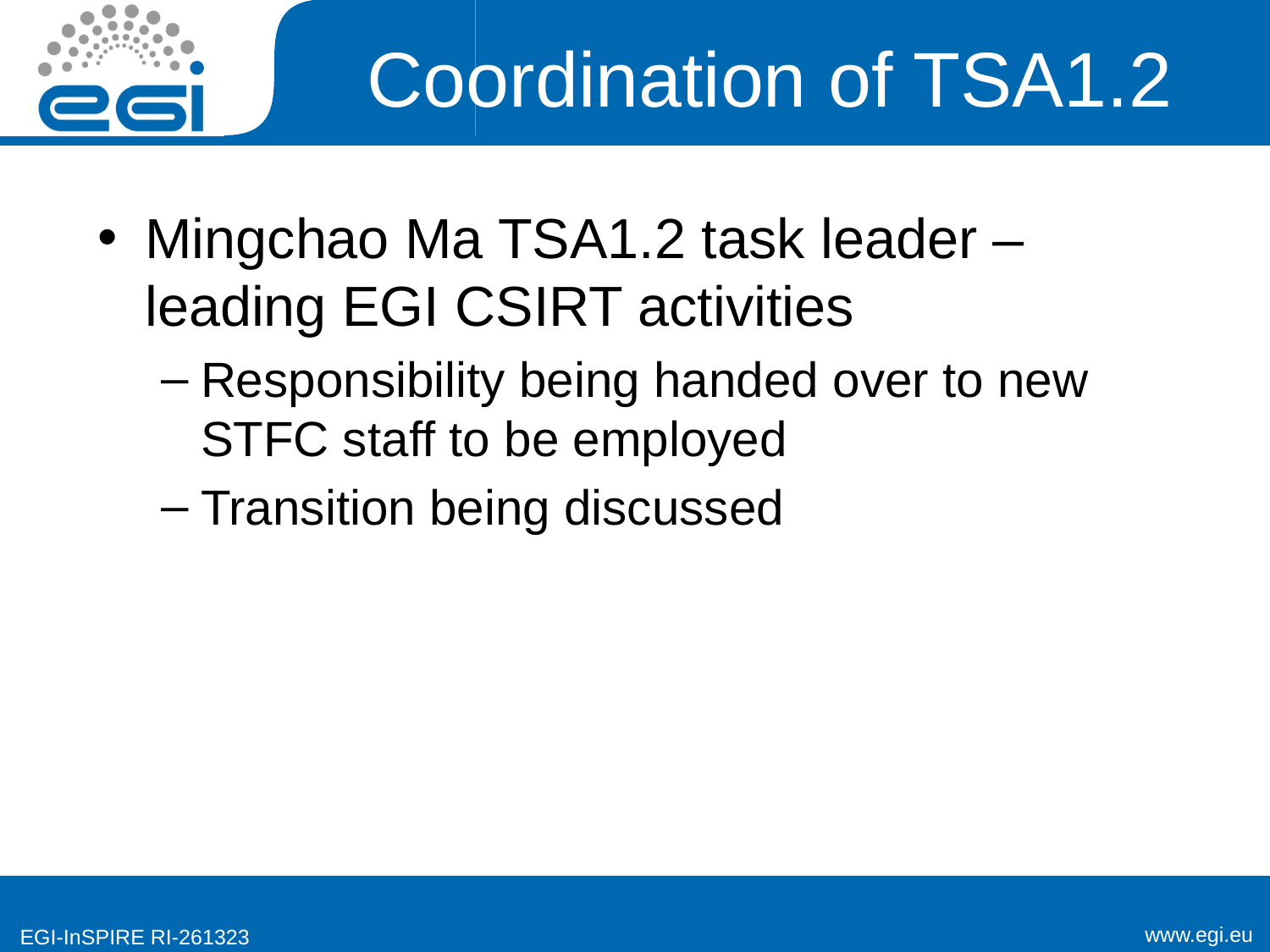

# Coordination of TSA1.2
Mingchao Ma TSA1.2 task leader – leading EGI CSIRT activities
Responsibility being handed over to new STFC staff to be employed
Transition being discussed